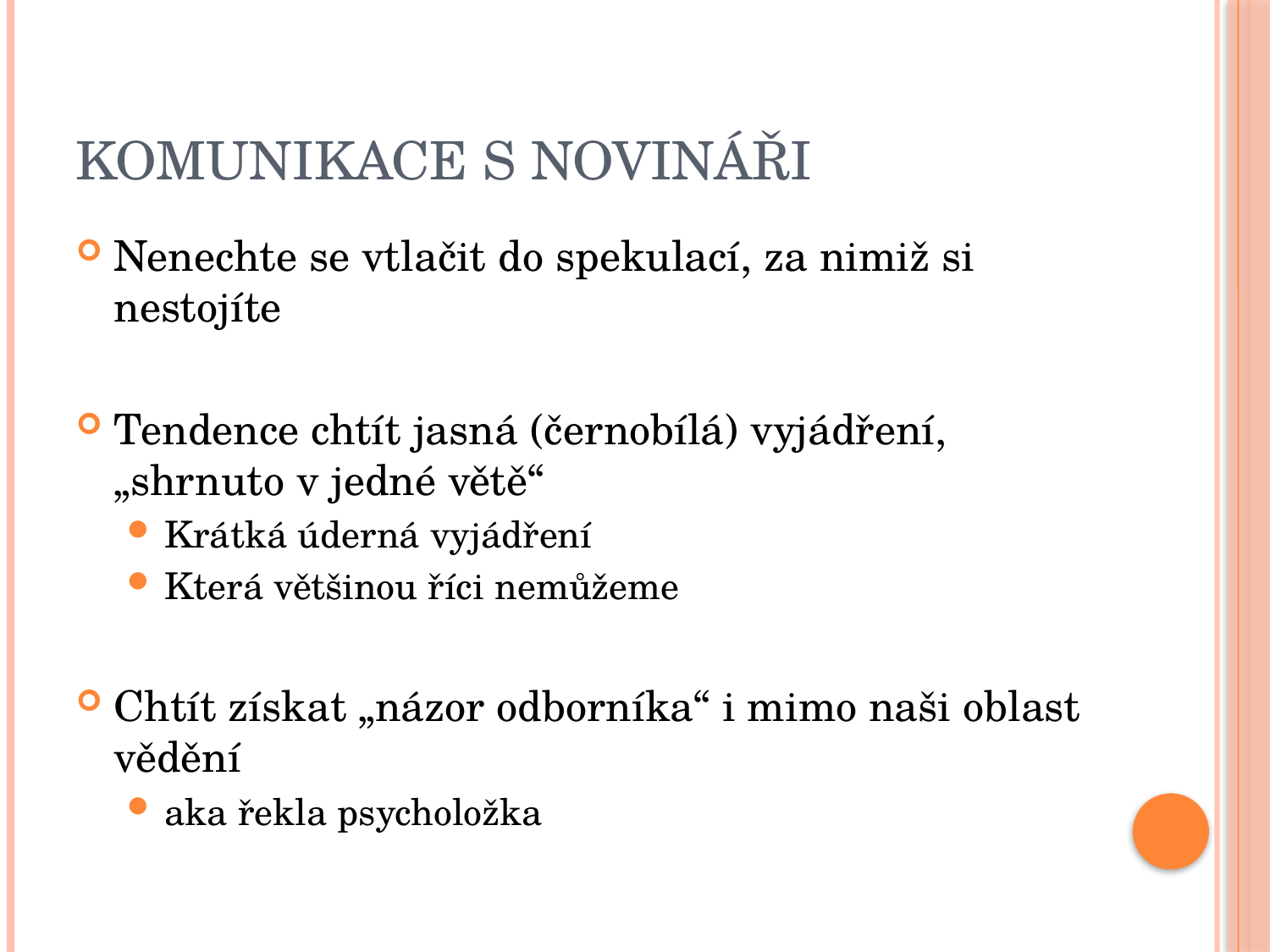

# Komunikace s novináři
Nenechte se vtlačit do spekulací, za nimiž si nestojíte

Tendence chtít jasná (černobílá) vyjádření, „shrnuto v jedné větě“
Krátká úderná vyjádření
Která většinou říci nemůžeme

Chtít získat „názor odborníka“ i mimo naši oblast vědění
aka řekla psycholožka